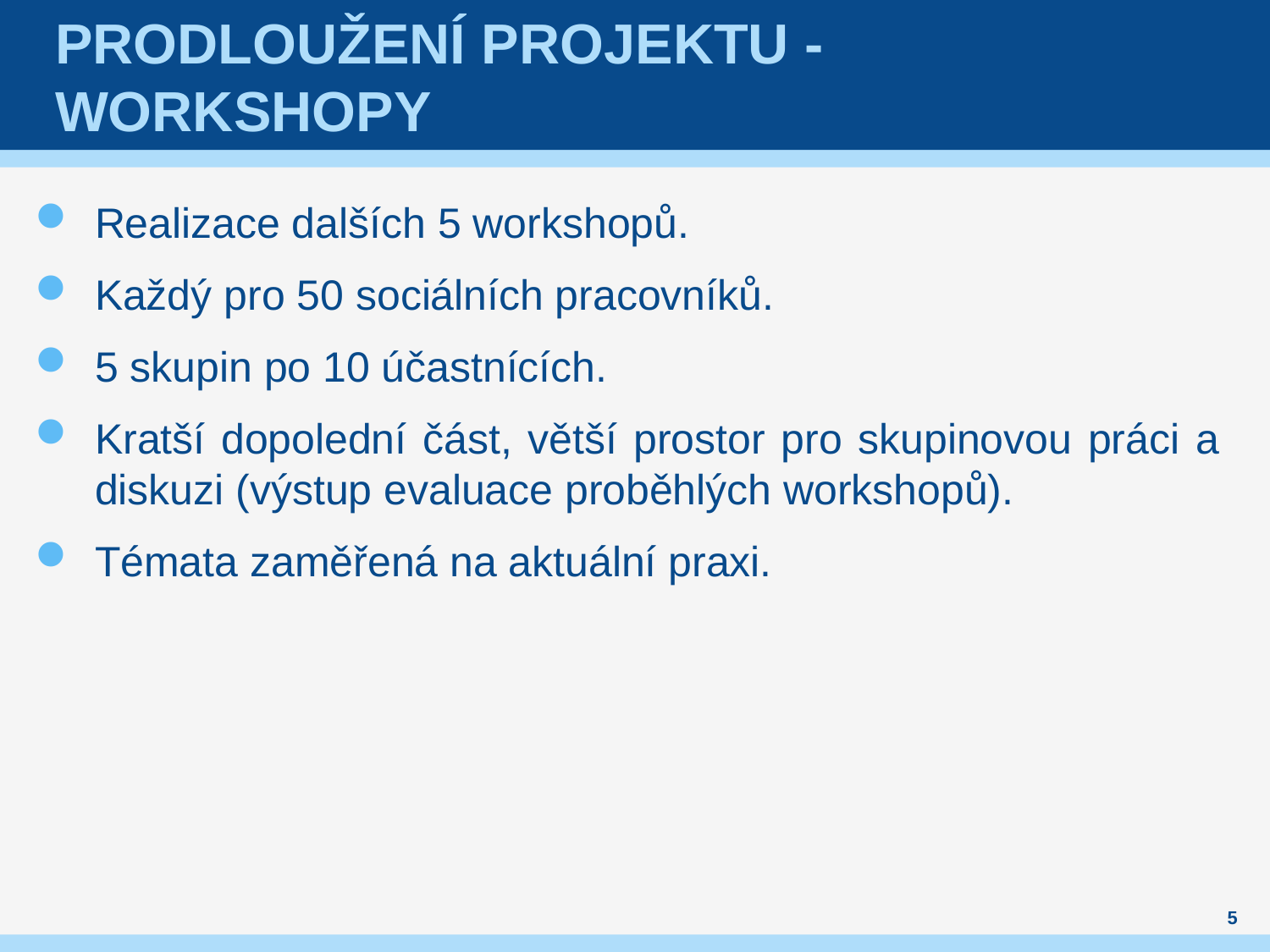

# Prodloužení projektu - workshopy
Realizace dalších 5 workshopů.
Každý pro 50 sociálních pracovníků.
5 skupin po 10 účastnících.
Kratší dopolední část, větší prostor pro skupinovou práci a diskuzi (výstup evaluace proběhlých workshopů).
Témata zaměřená na aktuální praxi.
5